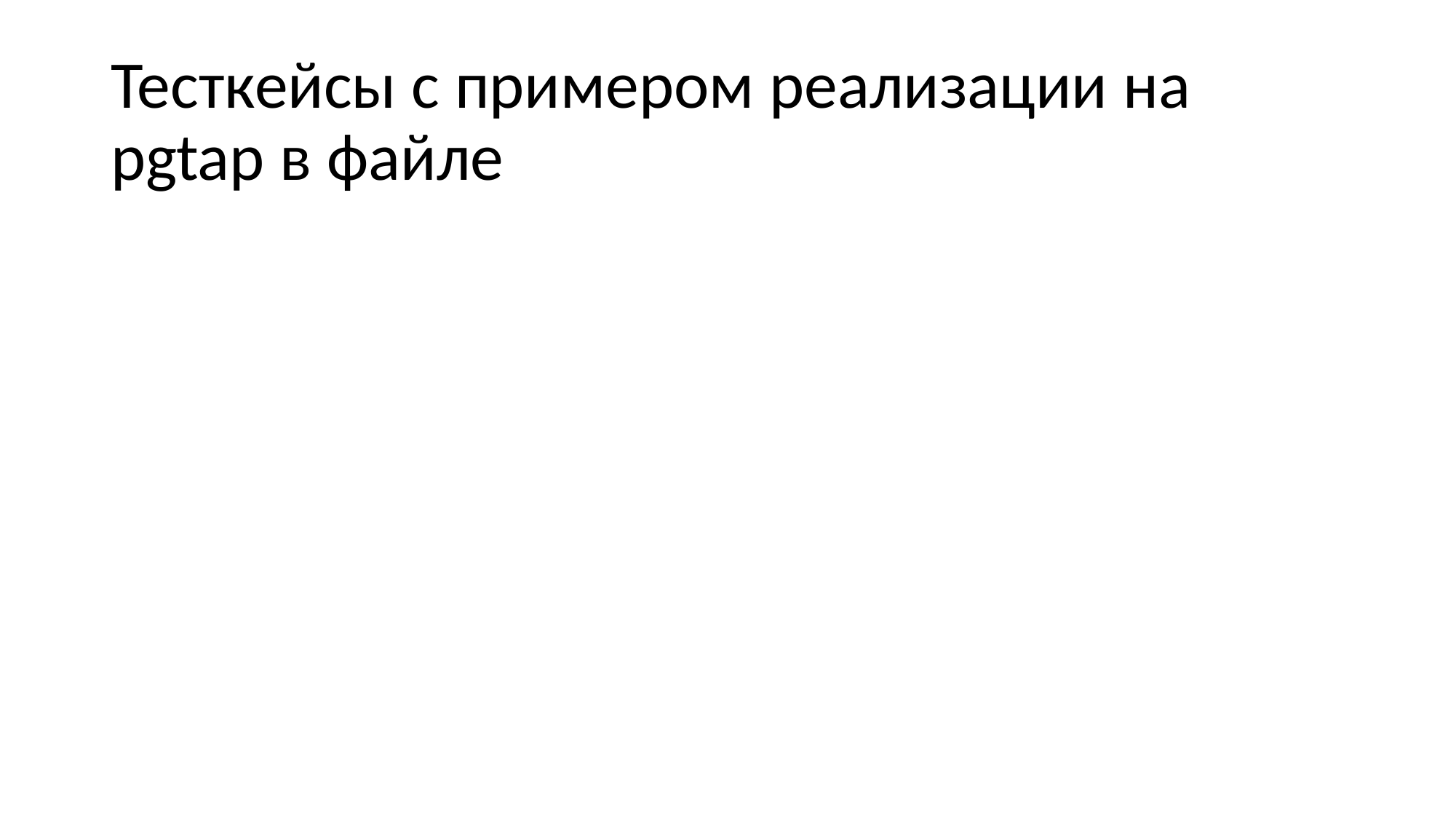

# Тесткейсы с примером реализации на pgtap в файле